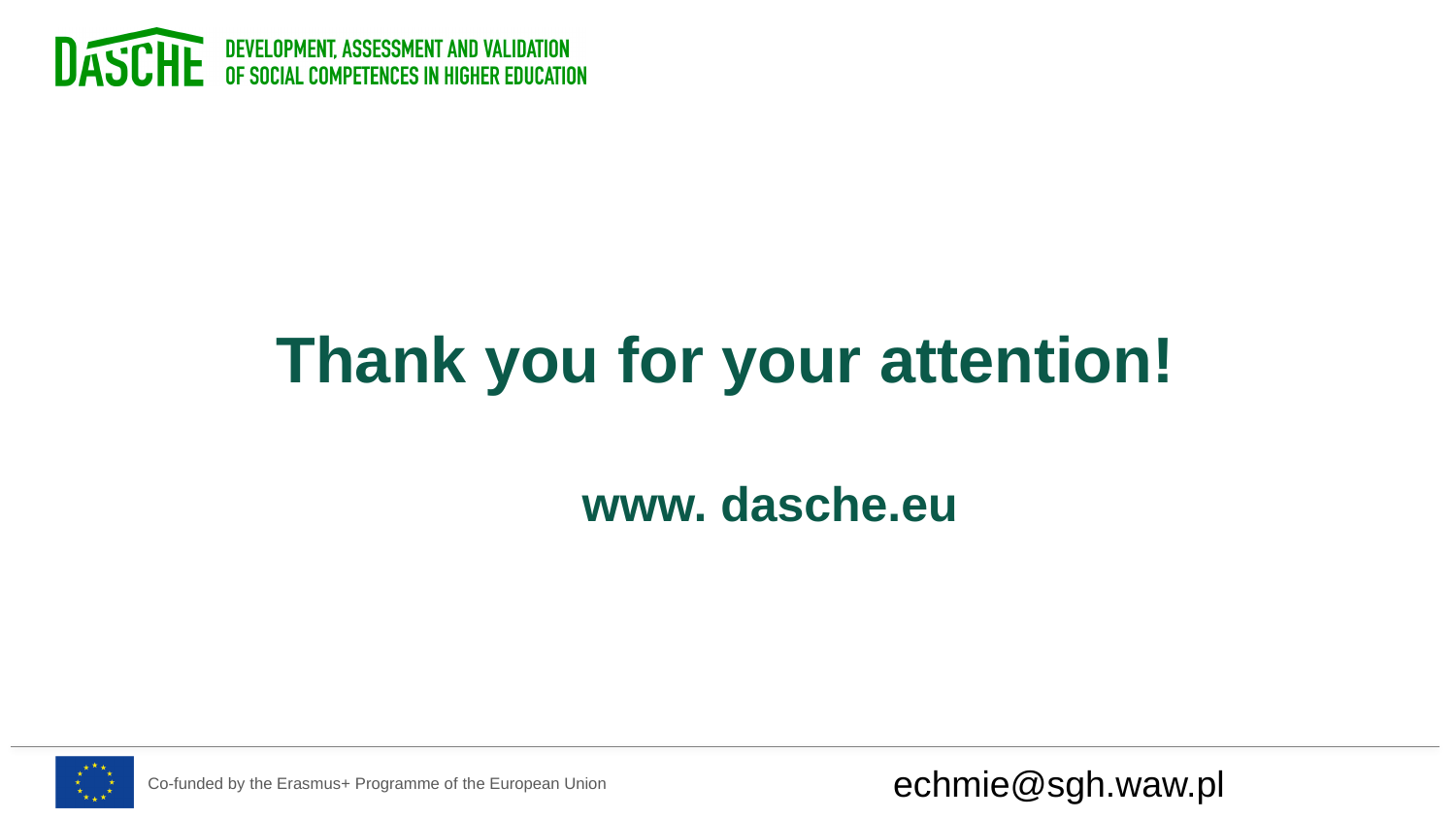

Thank you for your attention!

www. dasche.eu
echmie@sgh.waw.pl